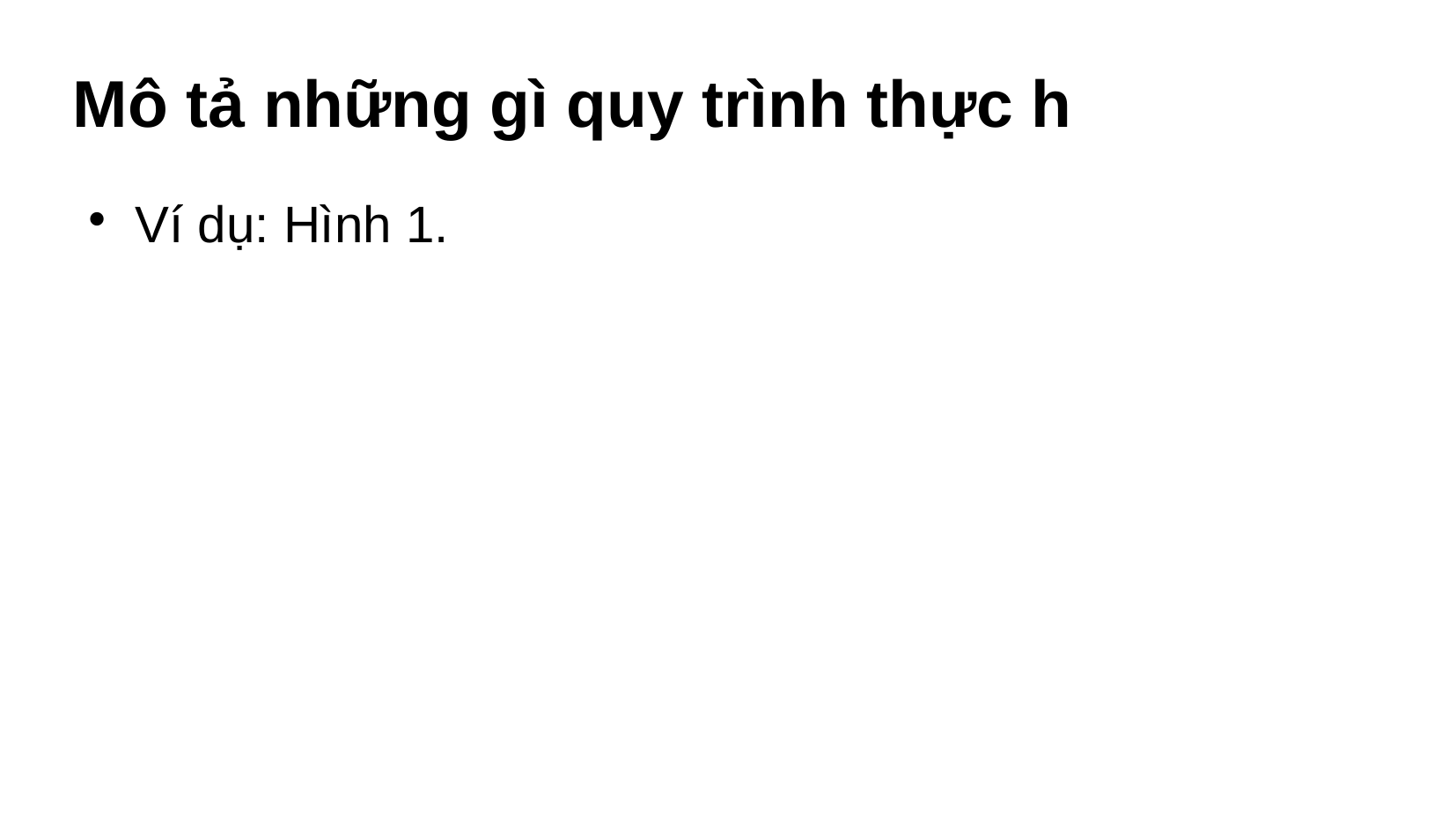

Mô tả những gì quy trình thực h
Ví dụ: Hình 1.